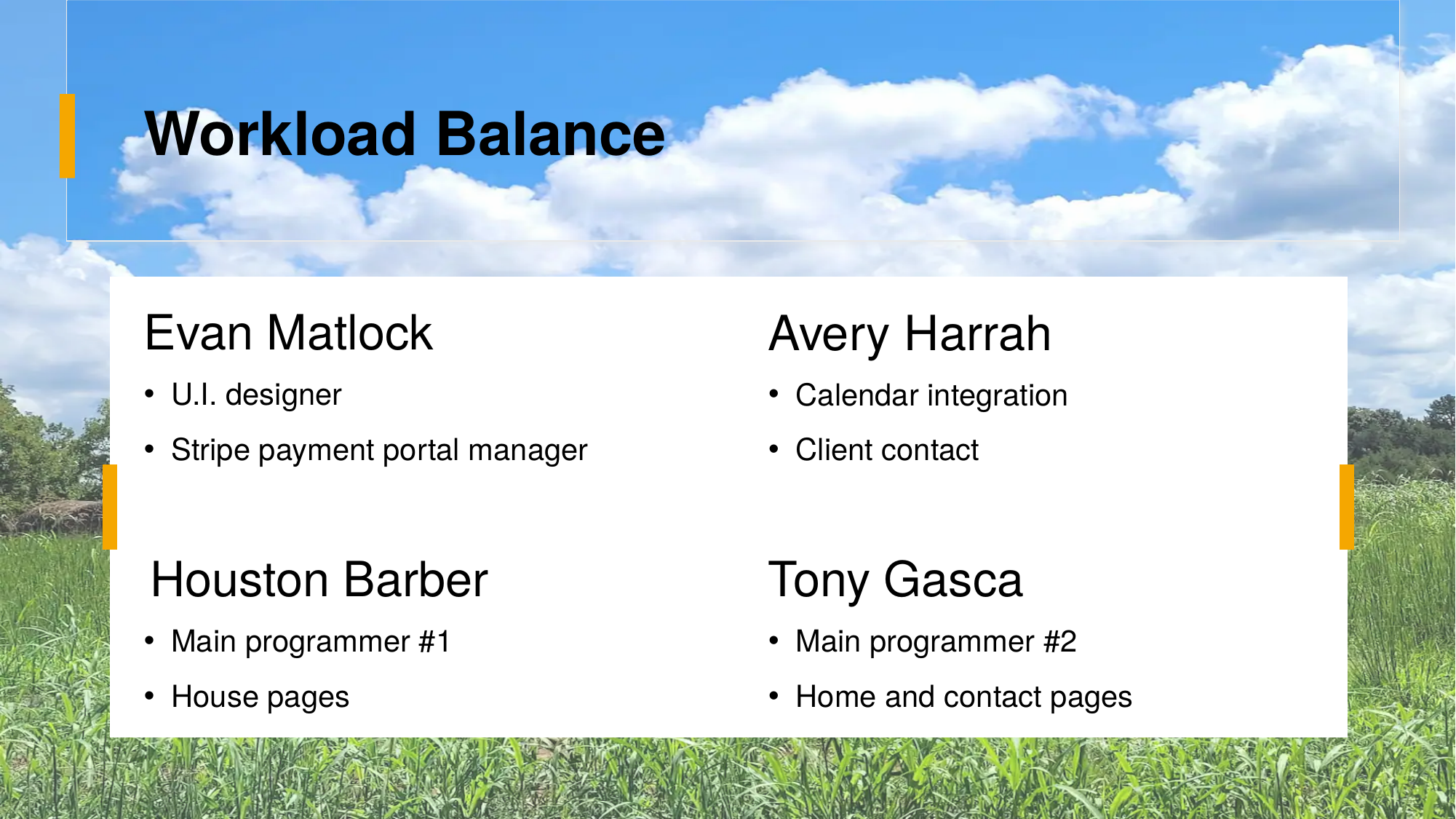

# Workload Balance

Evan Matlock
Avery Harrah
U.I. designer
Stripe payment portal manager
Calendar integration
Client contact

Houston Barber
Tony Gasca
Main programmer #1
House pages
Main programmer #2
Home and contact pages